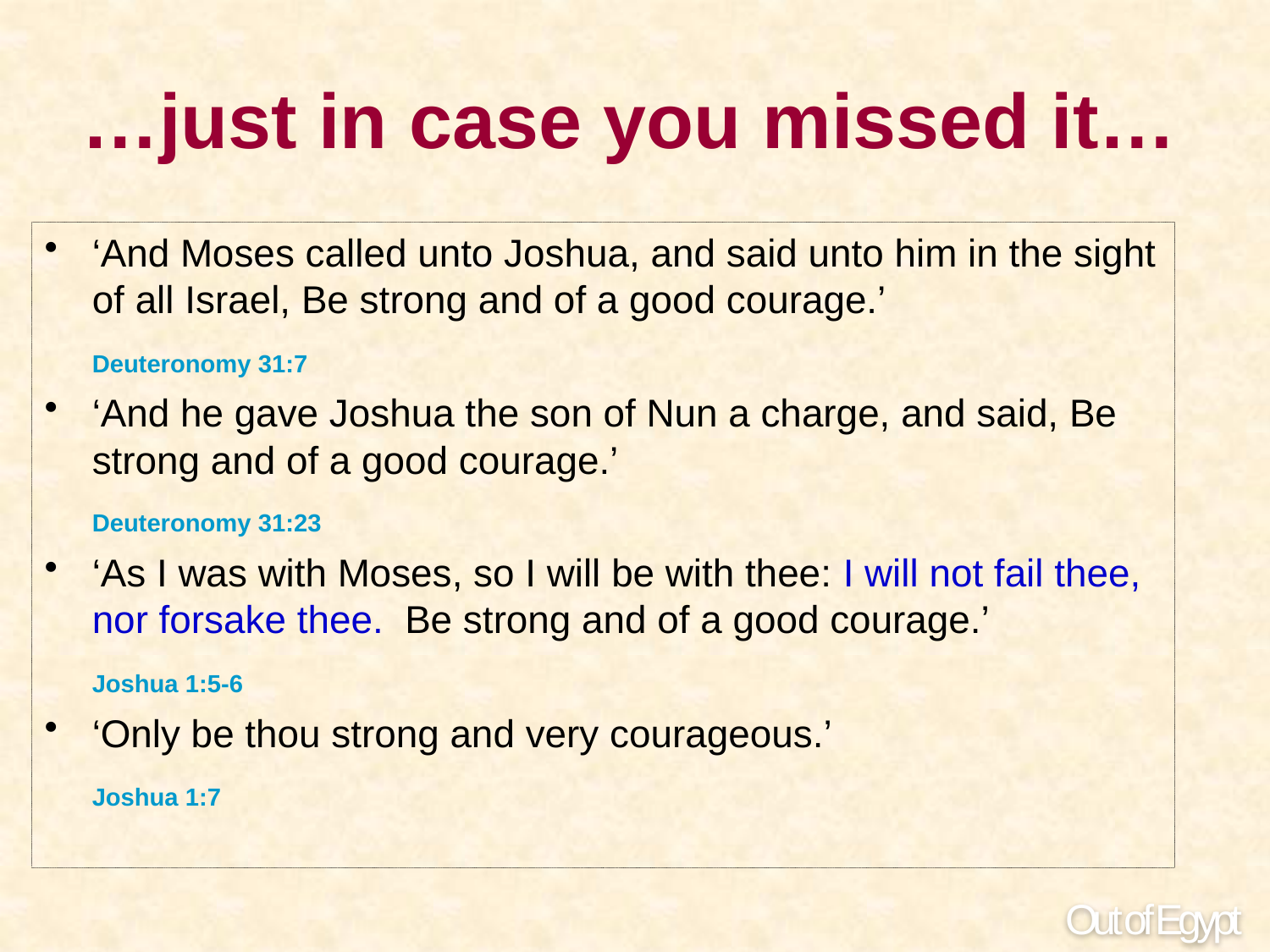

# …just in case you missed it…
‘And Moses called unto Joshua, and said unto him in the sight of all Israel, Be strong and of a good courage.’
	Deuteronomy 31:7
‘And he gave Joshua the son of Nun a charge, and said, Be strong and of a good courage.’
	Deuteronomy 31:23
‘As I was with Moses, so I will be with thee: I will not fail thee, nor forsake thee.  Be strong and of a good courage.’
	Joshua 1:5-6
‘Only be thou strong and very courageous.’
	Joshua 1:7
Out of Egypt